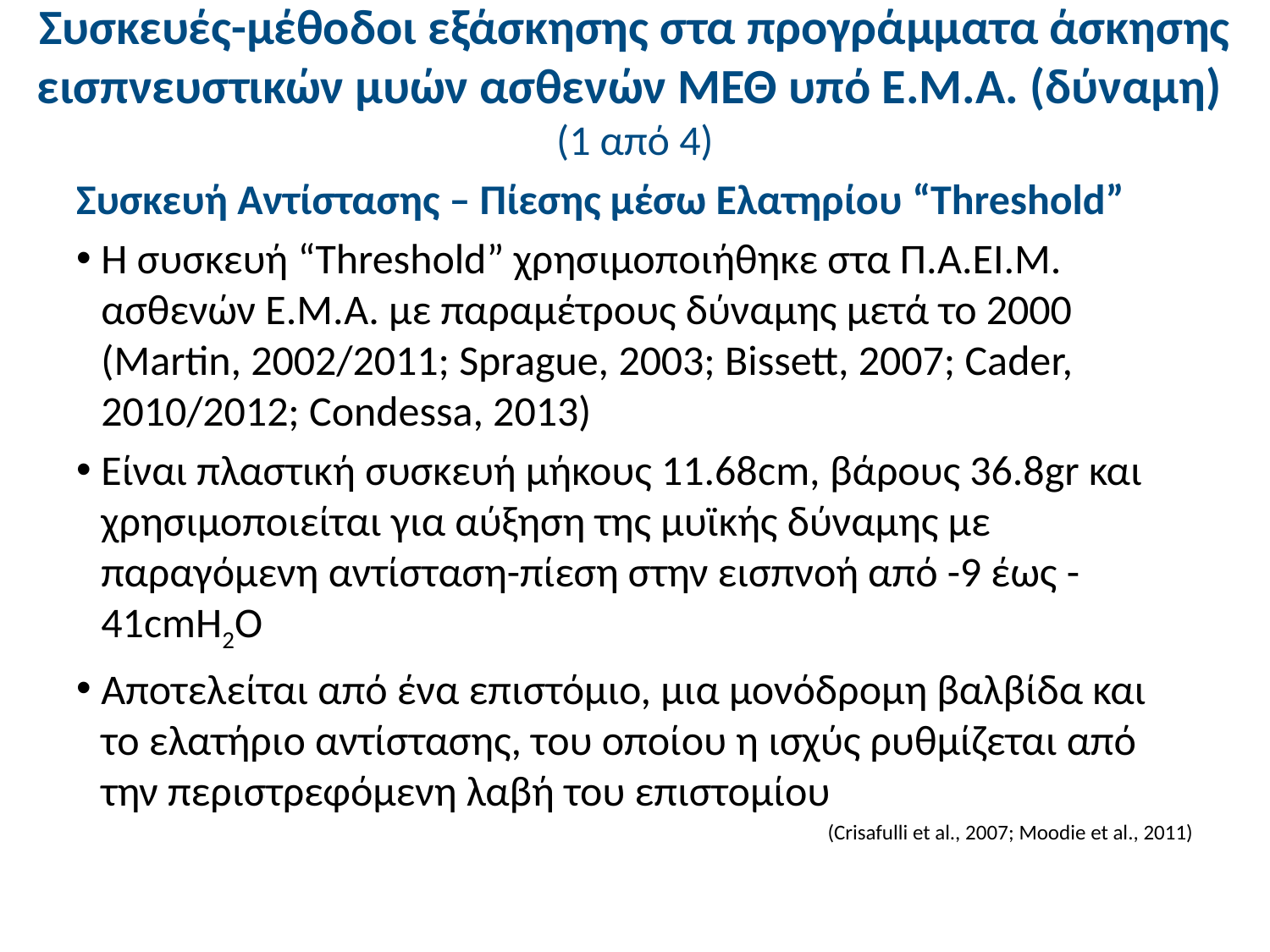

# Συσκευές-μέθοδοι εξάσκησης στα προγράμματα άσκησης εισπνευστικών μυών ασθενών ΜΕΘ υπό Ε.Μ.Α. (δύναμη) (1 από 4)
Συσκευή Αντίστασης – Πίεσης μέσω Ελατηρίου “Threshold”
Η συσκευή “Threshold” χρησιμοποιήθηκε στα Π.Α.ΕΙ.Μ. ασθενών Ε.Μ.Α. με παραμέτρους δύναμης μετά το 2000 (Martin, 2002/2011; Sprague, 2003; Bissett, 2007; Cader, 2010/2012; Condessa, 2013)
Είναι πλαστική συσκευή μήκους 11.68cm, βάρους 36.8gr και χρησιμοποιείται για αύξηση της μυϊκής δύναμης με παραγόμενη αντίσταση-πίεση στην εισπνοή από -9 έως -41cmH2O
Αποτελείται από ένα επιστόμιο, μια μονόδρομη βαλβίδα και το ελατήριο αντίστασης, του οποίου η ισχύς ρυθμίζεται από την περιστρεφόμενη λαβή του επιστομίου
(Crisafulli et al., 2007; Moodie et al., 2011)